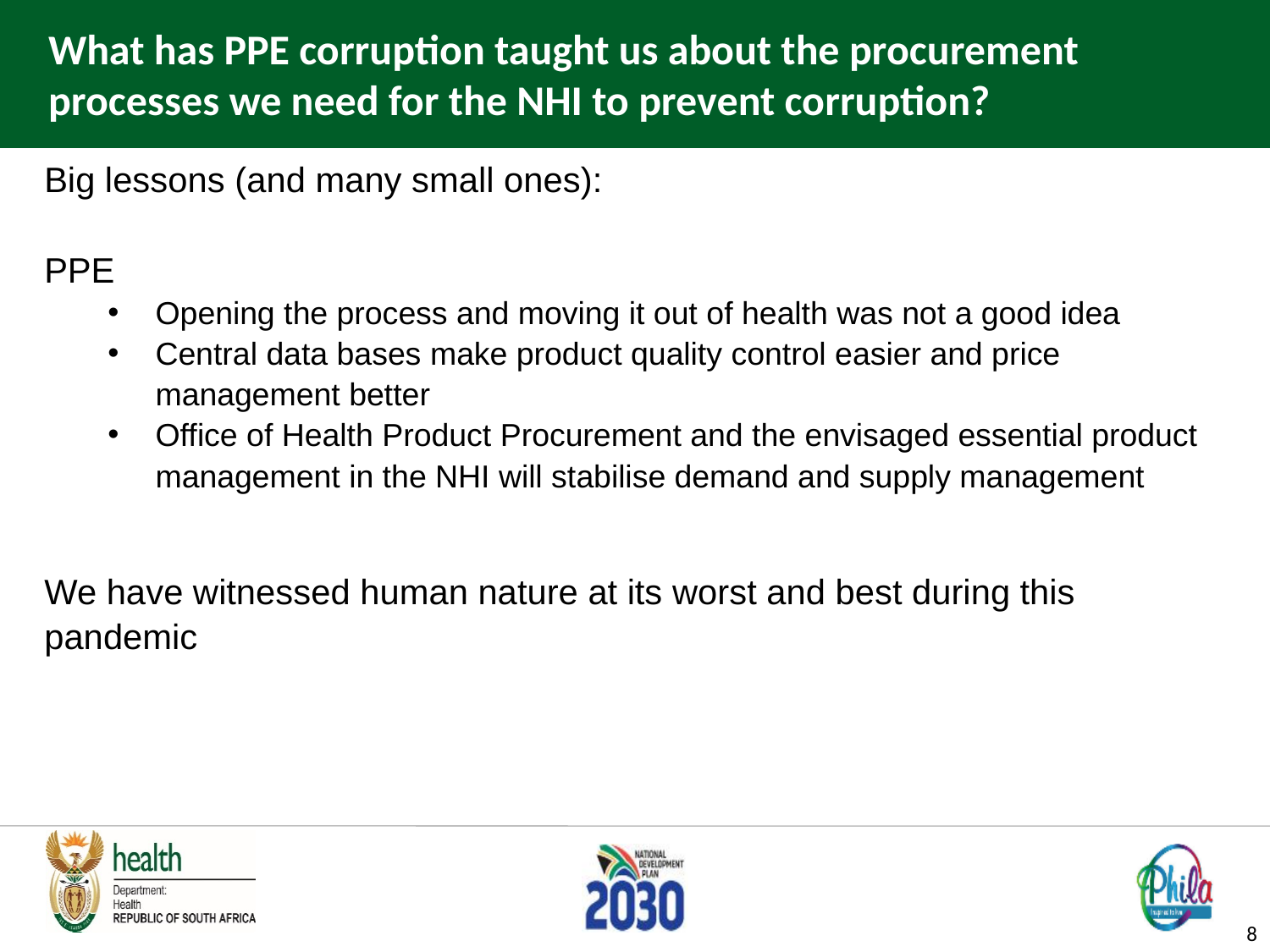

# What has PPE corruption taught us about the procurement processes we need for the NHI to prevent corruption?
Big lessons (and many small ones):

PPE
Opening the process and moving it out of health was not a good idea
Central data bases make product quality control easier and price management better
Office of Health Product Procurement and the envisaged essential product management in the NHI will stabilise demand and supply management

We have witnessed human nature at its worst and best during this pandemic